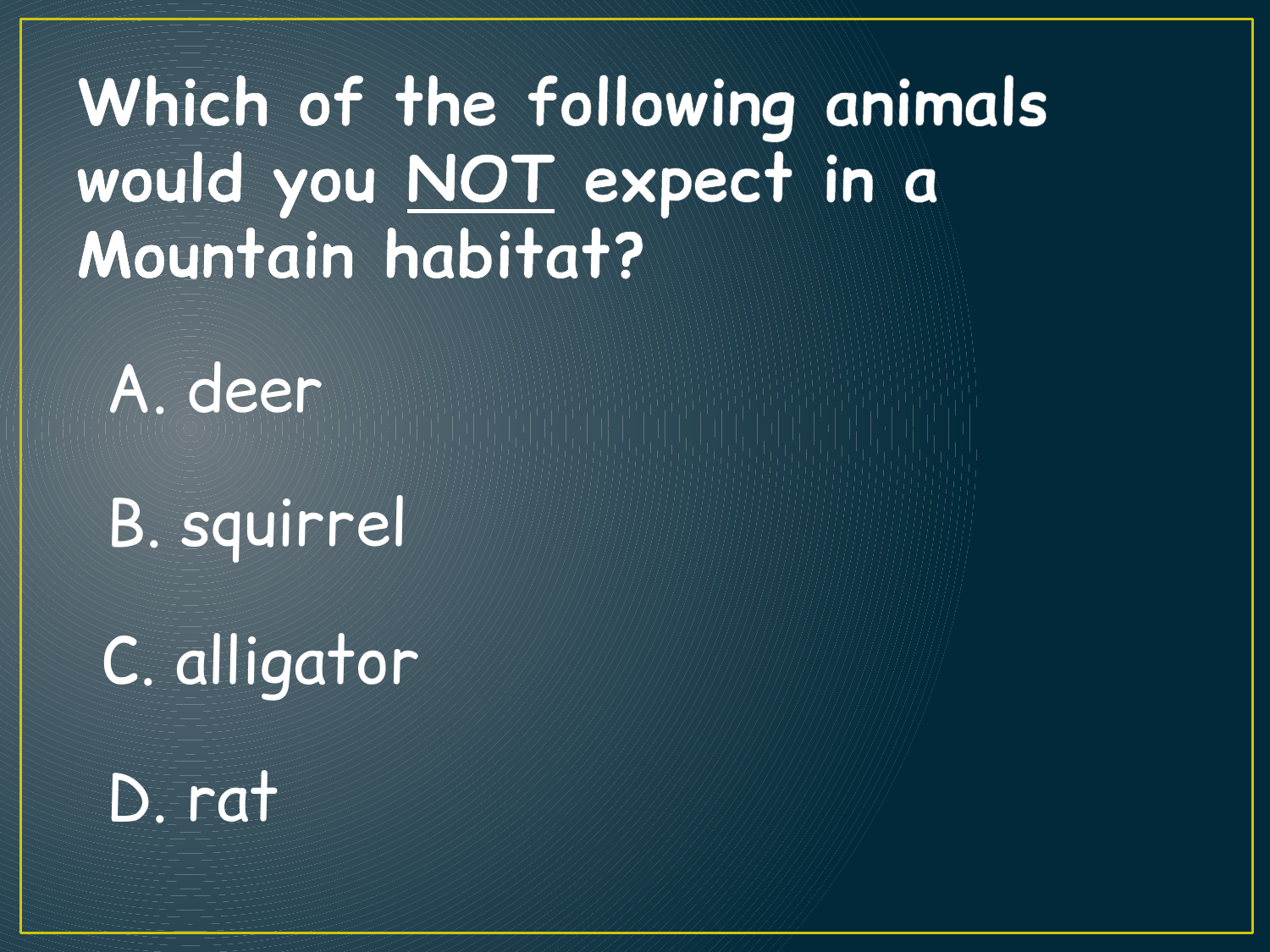

# Which of the following animals would you NOT expect in a Mountain habitat?
A. deer
B. squirrel
C. alligator

D. rat